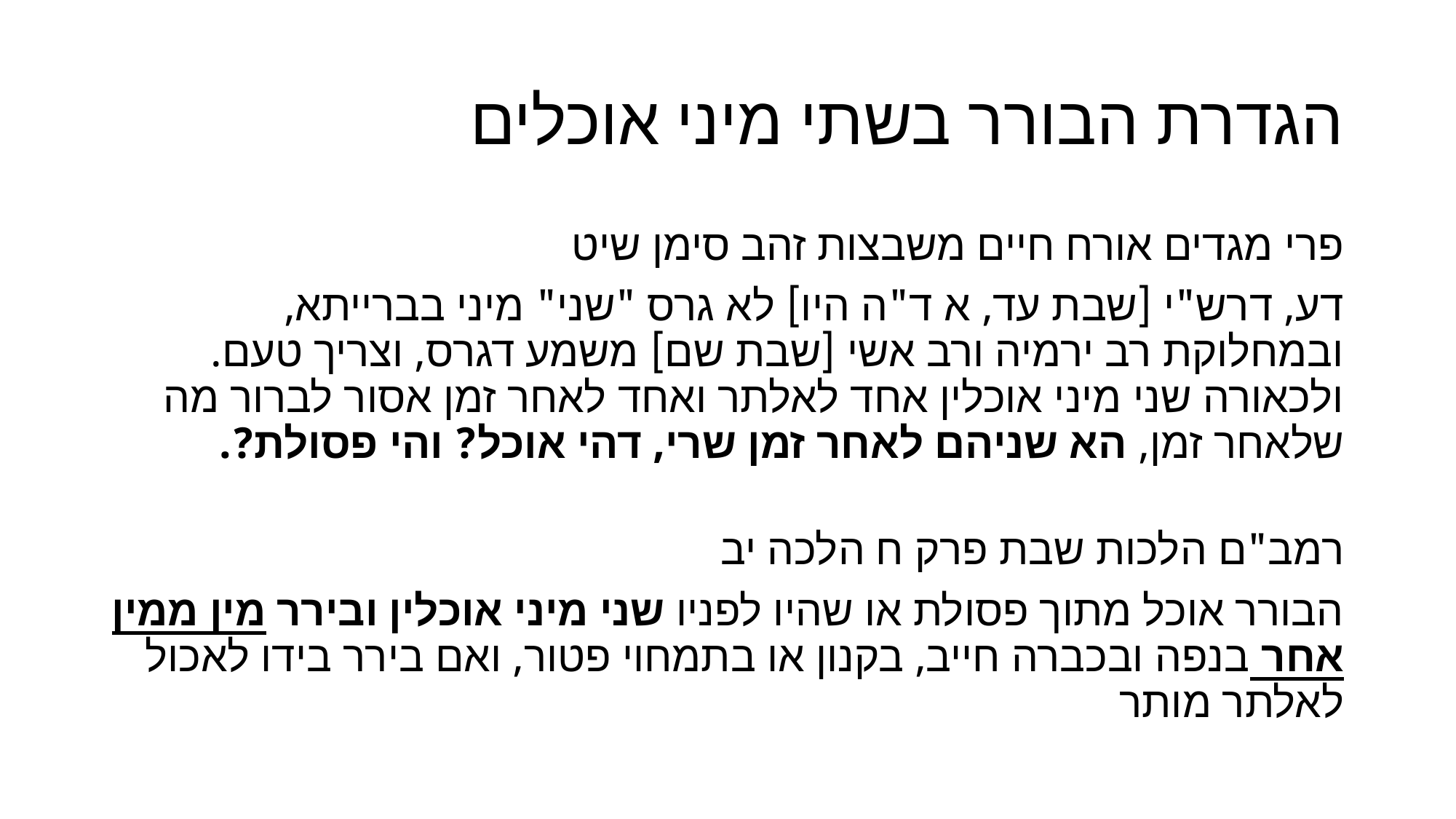

# הגדרת הבורר בשתי מיני אוכלים
פרי מגדים אורח חיים משבצות זהב סימן שיט
דע, דרש"י [שבת עד, א ד"ה היו] לא גרס "שני" מיני בברייתא, ובמחלוקת רב ירמיה ורב אשי [שבת שם] משמע דגרס, וצריך טעם. ולכאורה שני מיני אוכלין אחד לאלתר ואחד לאחר זמן אסור לברור מה שלאחר זמן, הא שניהם לאחר זמן שרי, דהי אוכל? והי פסולת?.
רמב"ם הלכות שבת פרק ח הלכה יב
הבורר אוכל מתוך פסולת או שהיו לפניו שני מיני אוכלין ובירר מין ממין אחר בנפה ובכברה חייב, בקנון או בתמחוי פטור, ואם בירר בידו לאכול לאלתר מותר